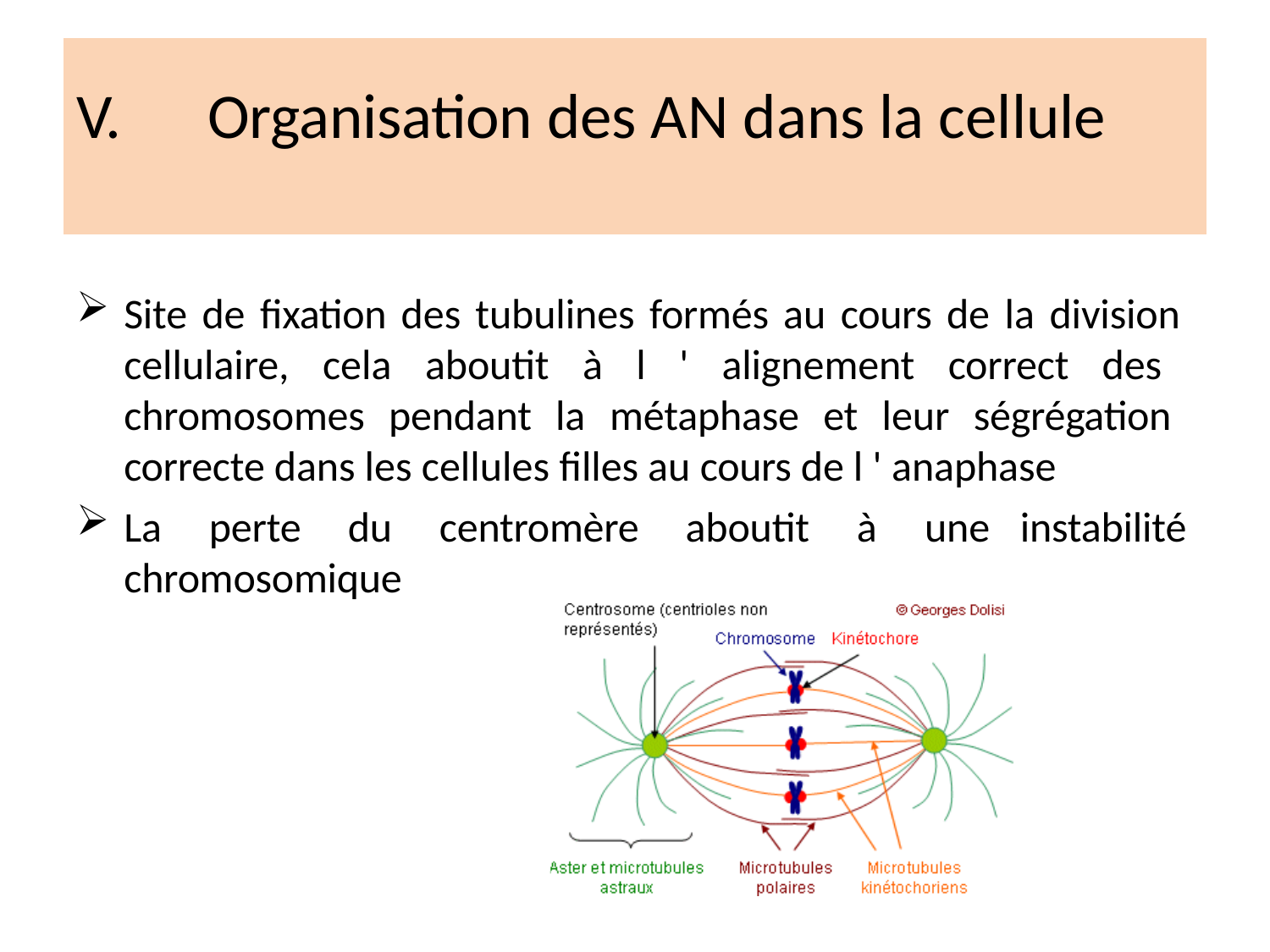

# V.	Organisation des AN dans la cellule
Site de fixation des tubulines formés au cours de la division  cellulaire, cela aboutit à l ' alignement correct des  chromosomes pendant la métaphase et leur ségrégation  correcte dans les cellules filles au cours de l ' anaphase
La     perte     du     centromère     aboutit     à     une   instabilité
chromosomique